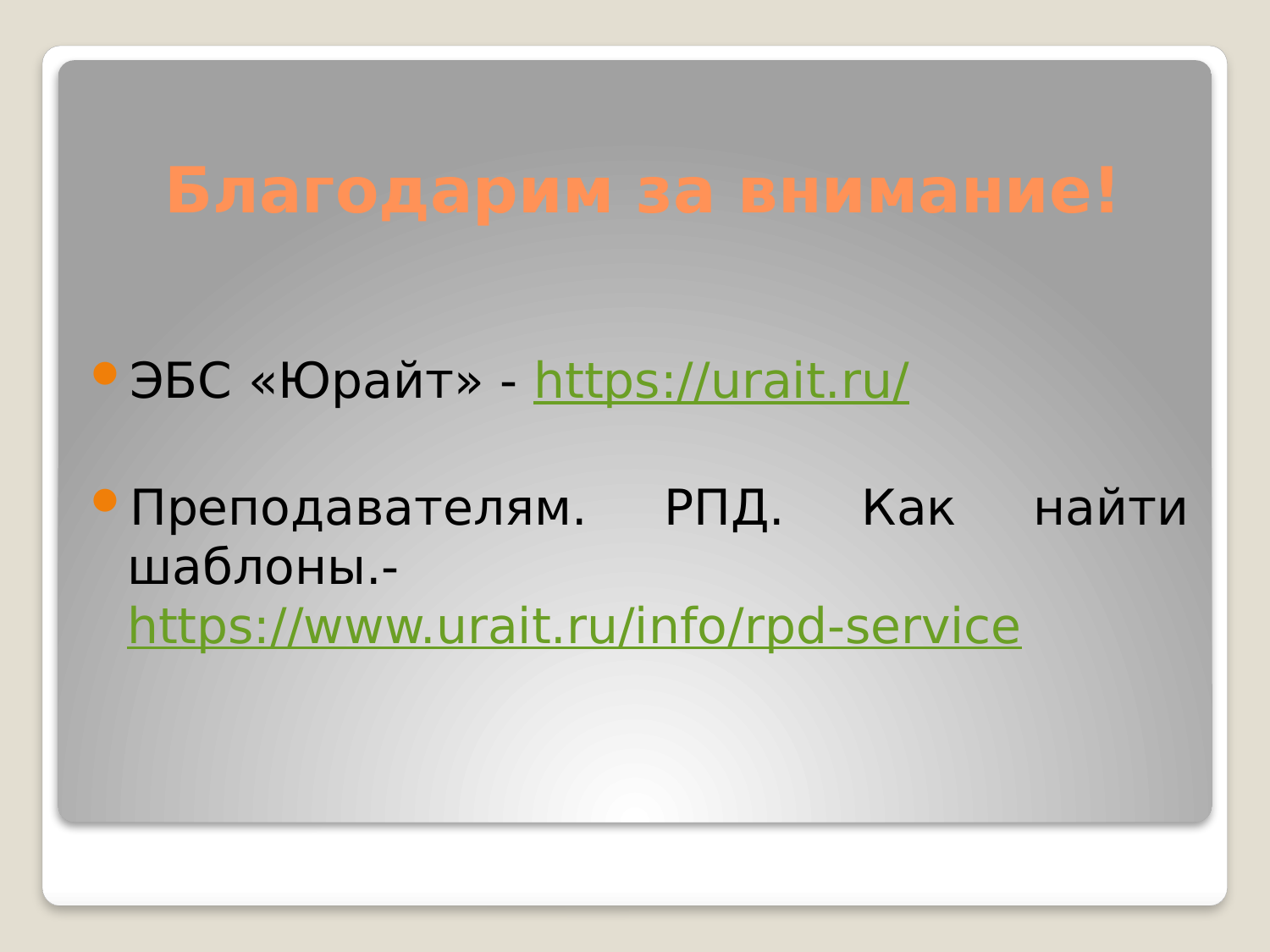

# Благодарим за внимание!
ЭБС «Юрайт» - https://urait.ru/

Преподавателям. РПД. Как найти шаблоны.- https://www.urait.ru/info/rpd-service